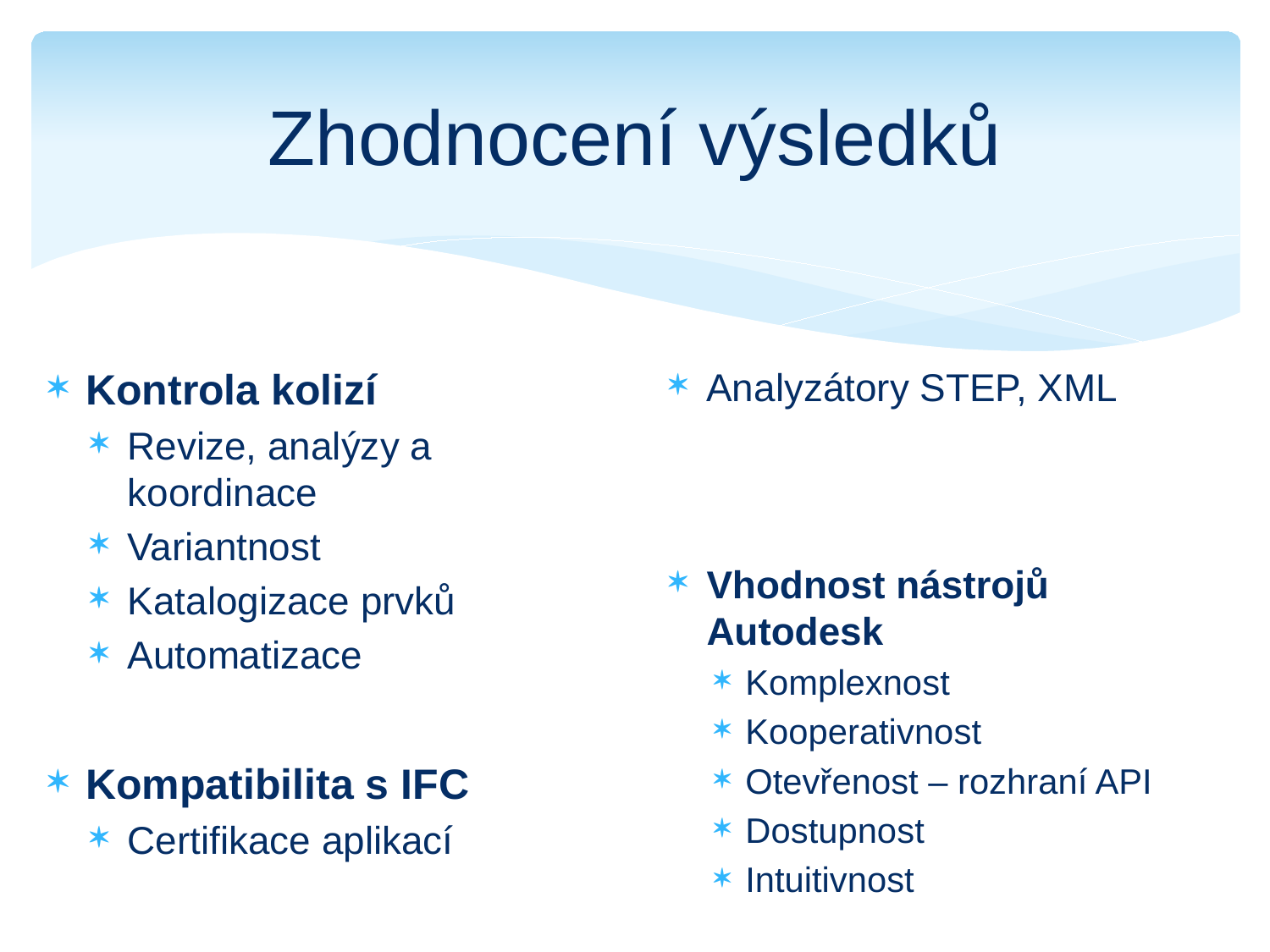

# Zhodnocení výsledků
Kontrola kolizí
Revize, analýzy a koordinace
Variantnost
Katalogizace prvků
Automatizace

Kompatibilita s IFC
Certifikace aplikací
Analyzátory STEP, XML

Vhodnost nástrojů Autodesk
Komplexnost
Kooperativnost
Otevřenost – rozhraní API
Dostupnost
Intuitivnost